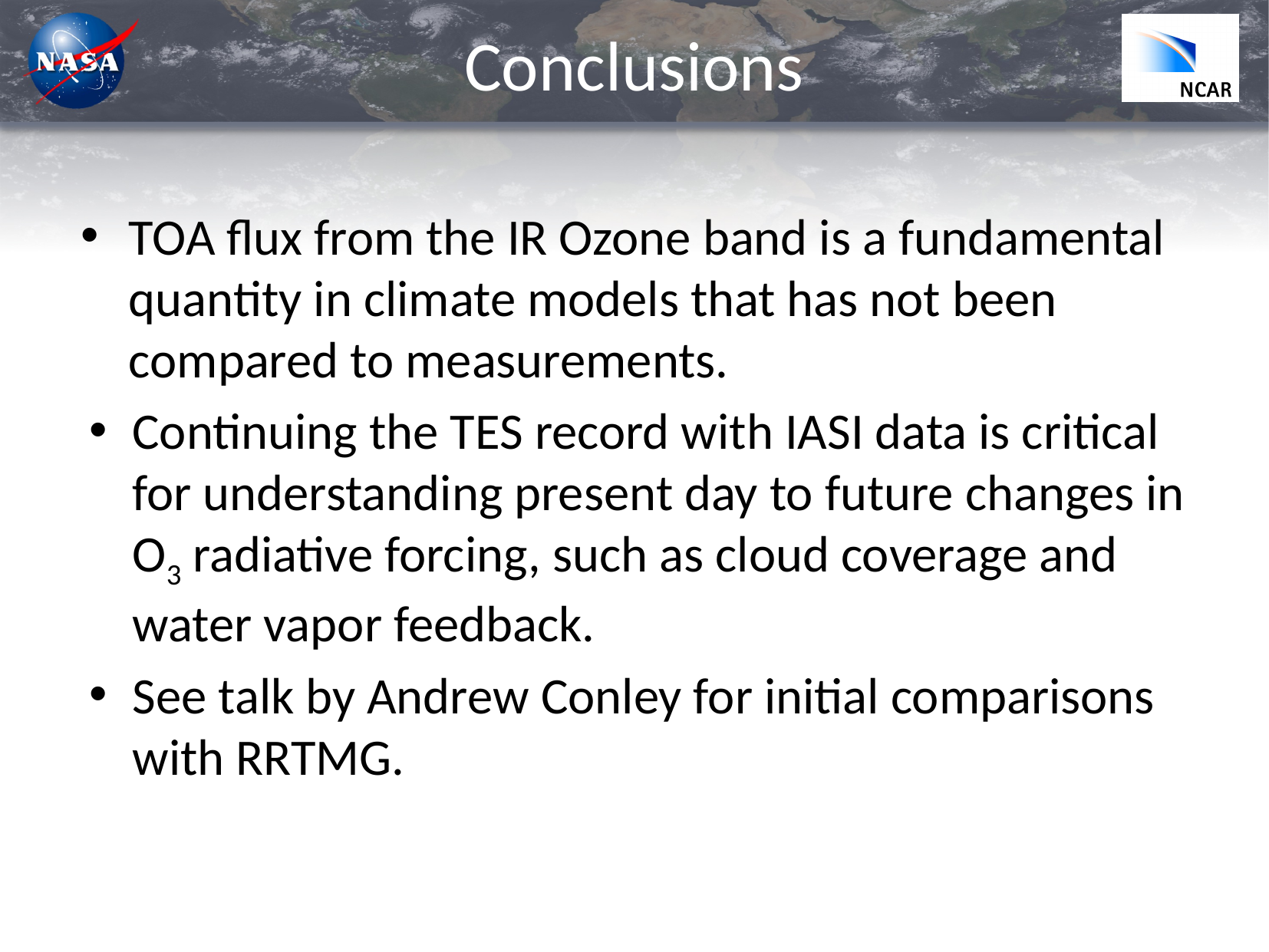

# Conclusions
TOA flux from the IR Ozone band is a fundamental  quantity in climate models that has not been compared to measurements.
Continuing the TES record with IASI data is critical for understanding present day to future changes in O3 radiative forcing, such as cloud coverage and water vapor feedback.
See talk by Andrew Conley for initial comparisons with RRTMG.